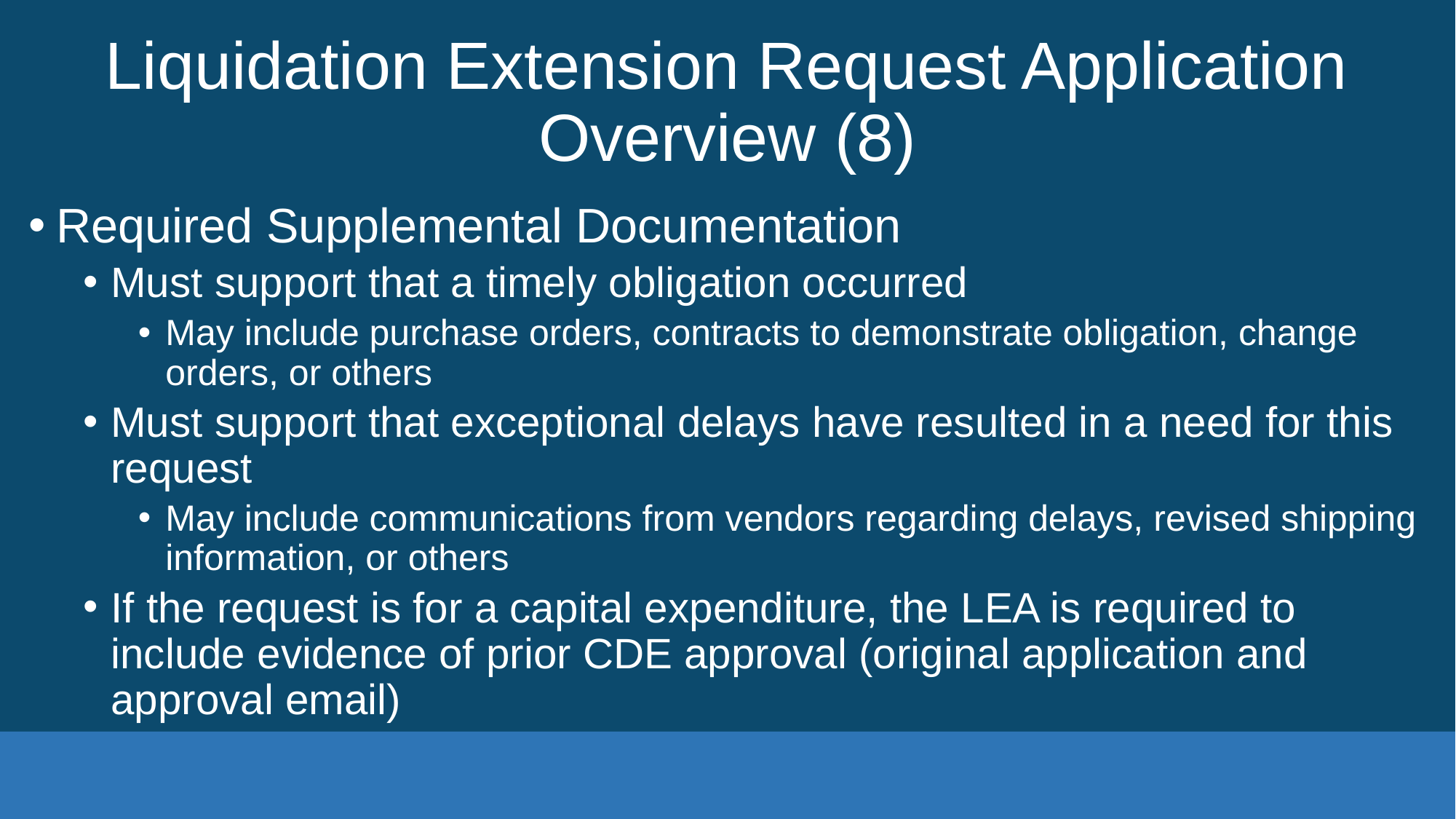

# Liquidation Extension Request Application Overview (8)
Required Supplemental Documentation
Must support that a timely obligation occurred
May include purchase orders, contracts to demonstrate obligation, change orders, or others
Must support that exceptional delays have resulted in a need for this request
May include communications from vendors regarding delays, revised shipping information, or others
If the request is for a capital expenditure, the LEA is required to include evidence of prior CDE approval (original application and approval email)